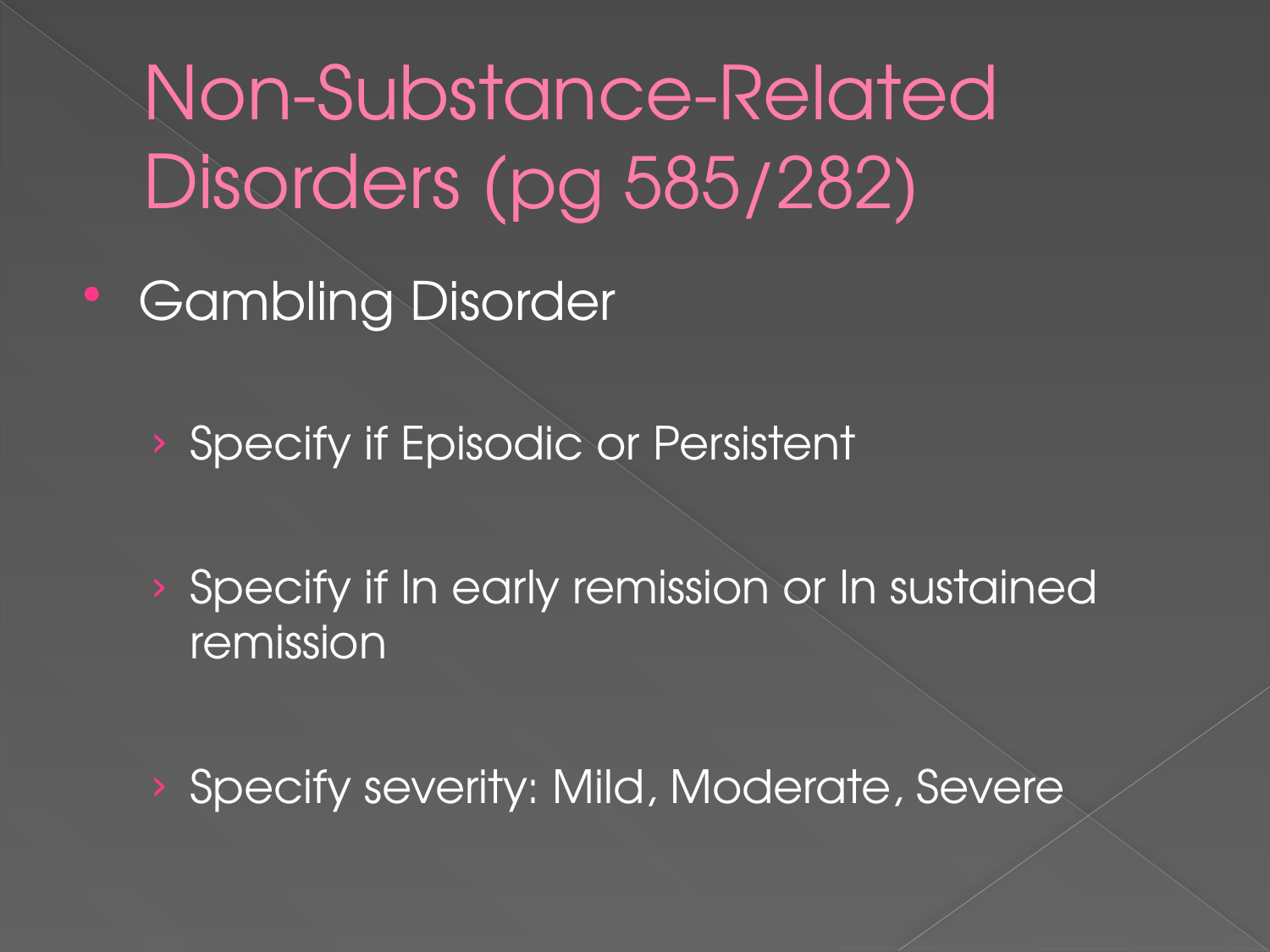

# Non-Substance-Related Disorders (pg 585/282)
Gambling Disorder

Specify if Episodic or Persistent

Specify if In early remission or In sustained remission

Specify severity: Mild, Moderate, Severe